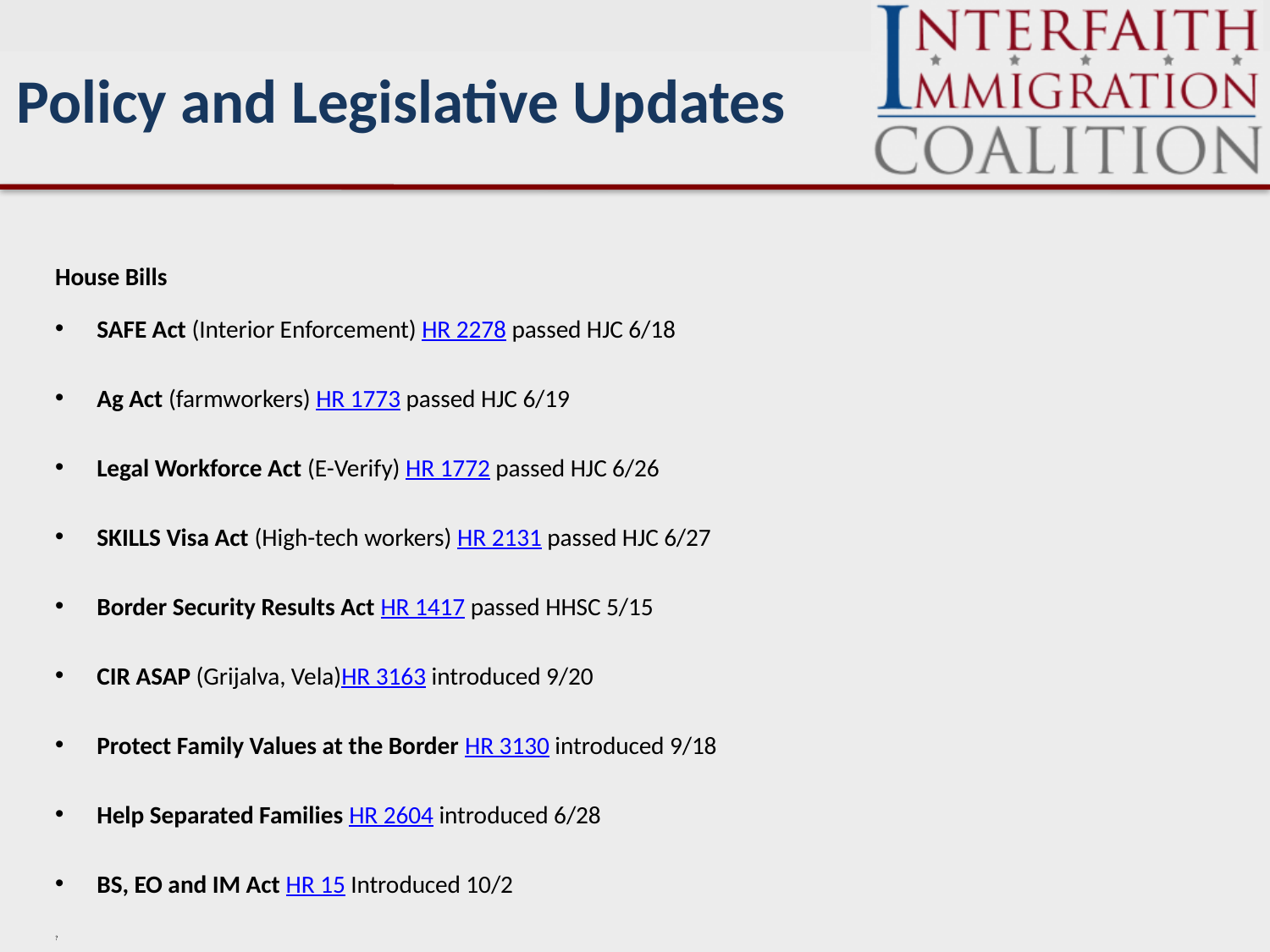

Policy and Legislative Updates

House Bills

SAFE Act (Interior Enforcement) HR 2278 passed HJC 6/18

Ag Act (farmworkers) HR 1773 passed HJC 6/19

Legal Workforce Act (E-Verify) HR 1772 passed HJC 6/26

SKILLS Visa Act (High-tech workers) HR 2131 passed HJC 6/27

Border Security Results Act HR 1417 passed HHSC 5/15

CIR ASAP (Grijalva, Vela)HR 3163 introduced 9/20

Protect Family Values at the Border HR 3130 introduced 9/18

Help Separated Families HR 2604 introduced 6/28

BS, EO and IM Act HR 15 Introduced 10/2

?